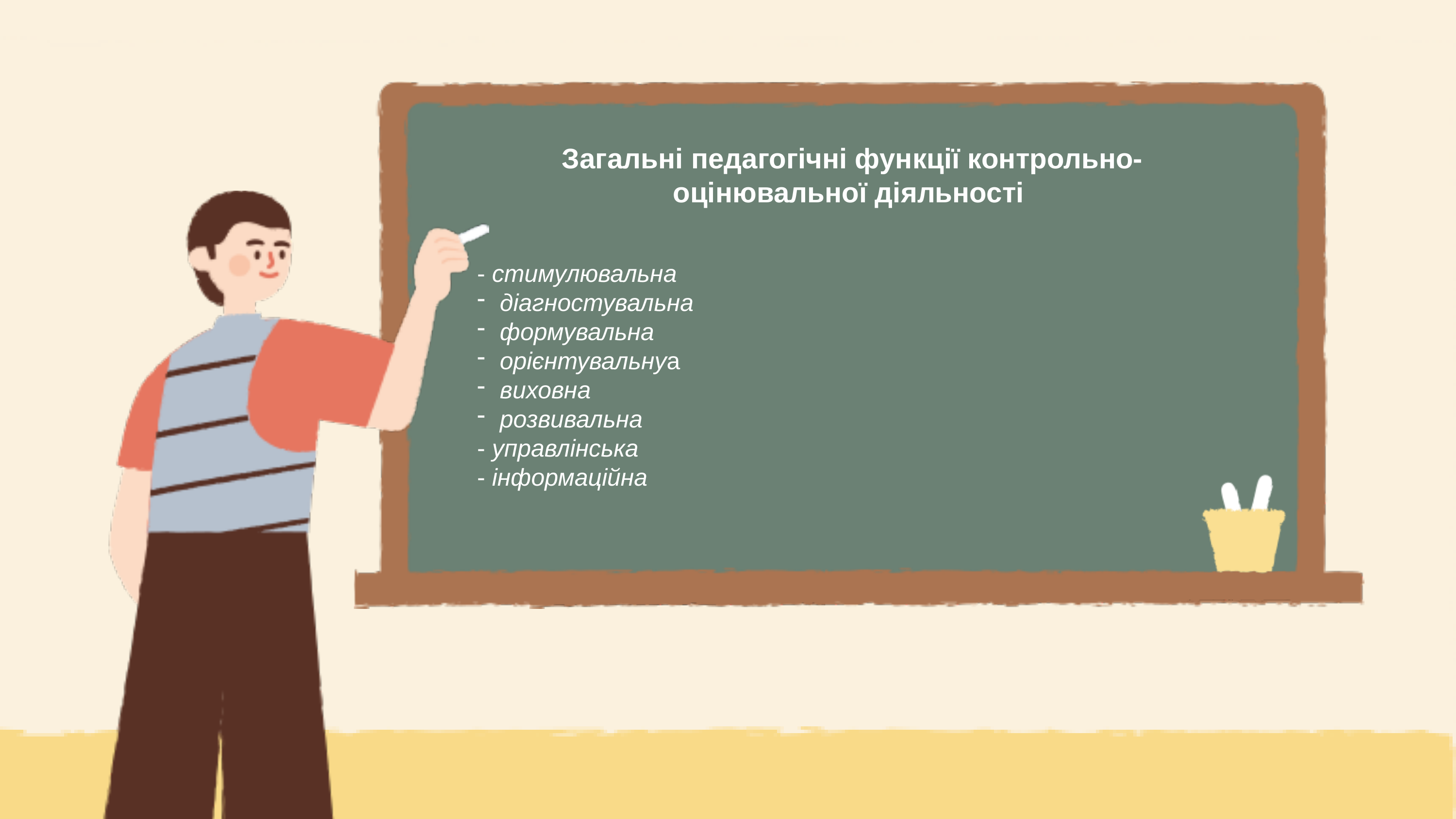

Загальні педагогічні функції контрольно-оцінювальної діяльності
- стимулювальна
діагностувальна
формувальна
орієнтувальнуа
виховна
розвивальна
- управлінська
- інформаційна